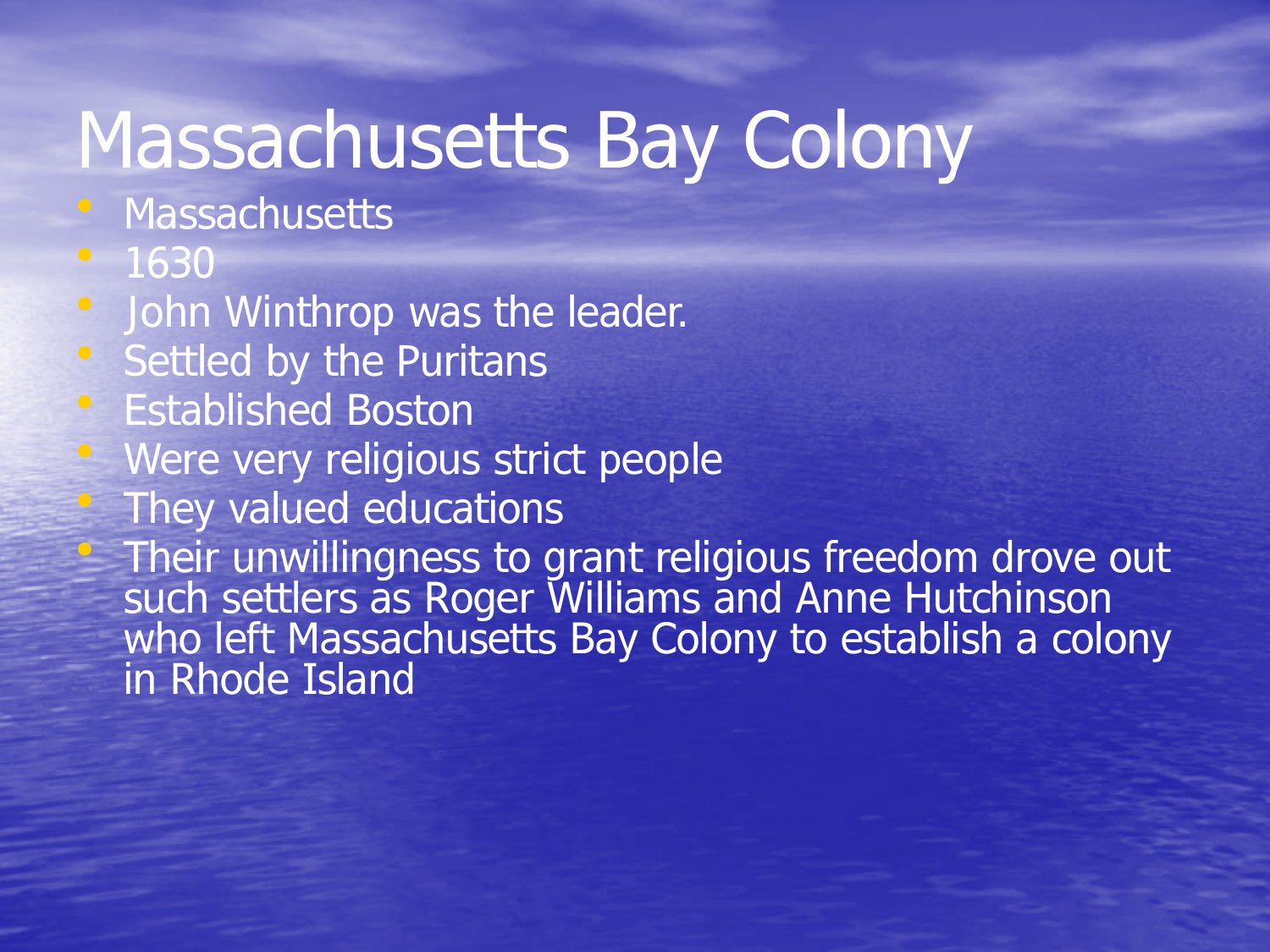

# Massachusetts Bay Colony
Massachusetts
1630
John Winthrop was the leader.
Settled by the Puritans
Established Boston
Were very religious strict people
They valued educations
Their unwillingness to grant religious freedom drove out such settlers as Roger Williams and Anne Hutchinson who left Massachusetts Bay Colony to establish a colony in Rhode Island